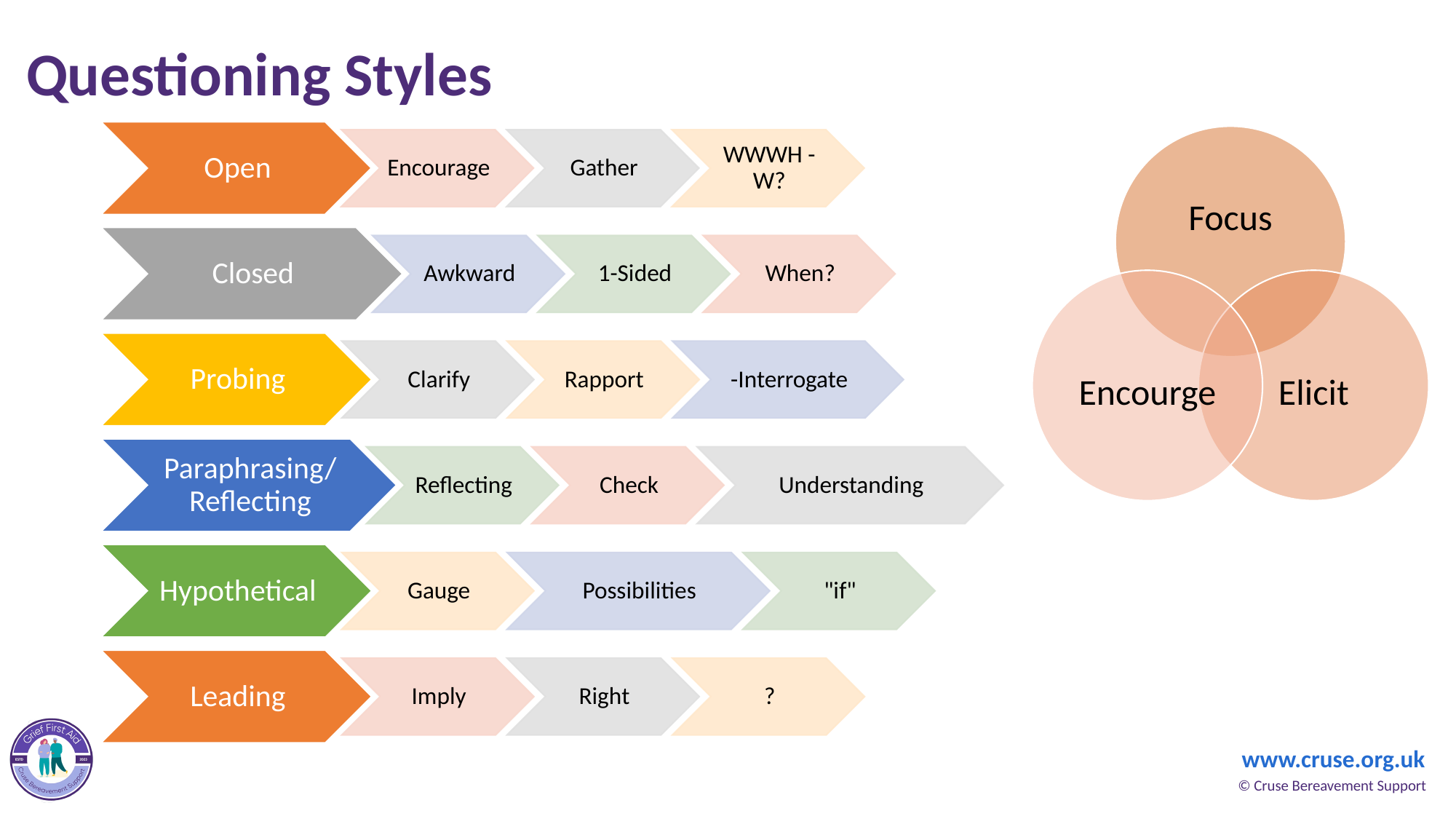

# Questioning Styles
Open
Encourage
Gather
WWWH -W?
Closed
Awkward
1-Sided
When?
Probing
Clarify
Rapport
-Interrogate
Paraphrasing/ Reflecting
Reflecting
Check
Understanding
Hypothetical
Gauge
Possibilities
"if"
Leading
Imply
Right
?
Focus
Elicit
Encourge